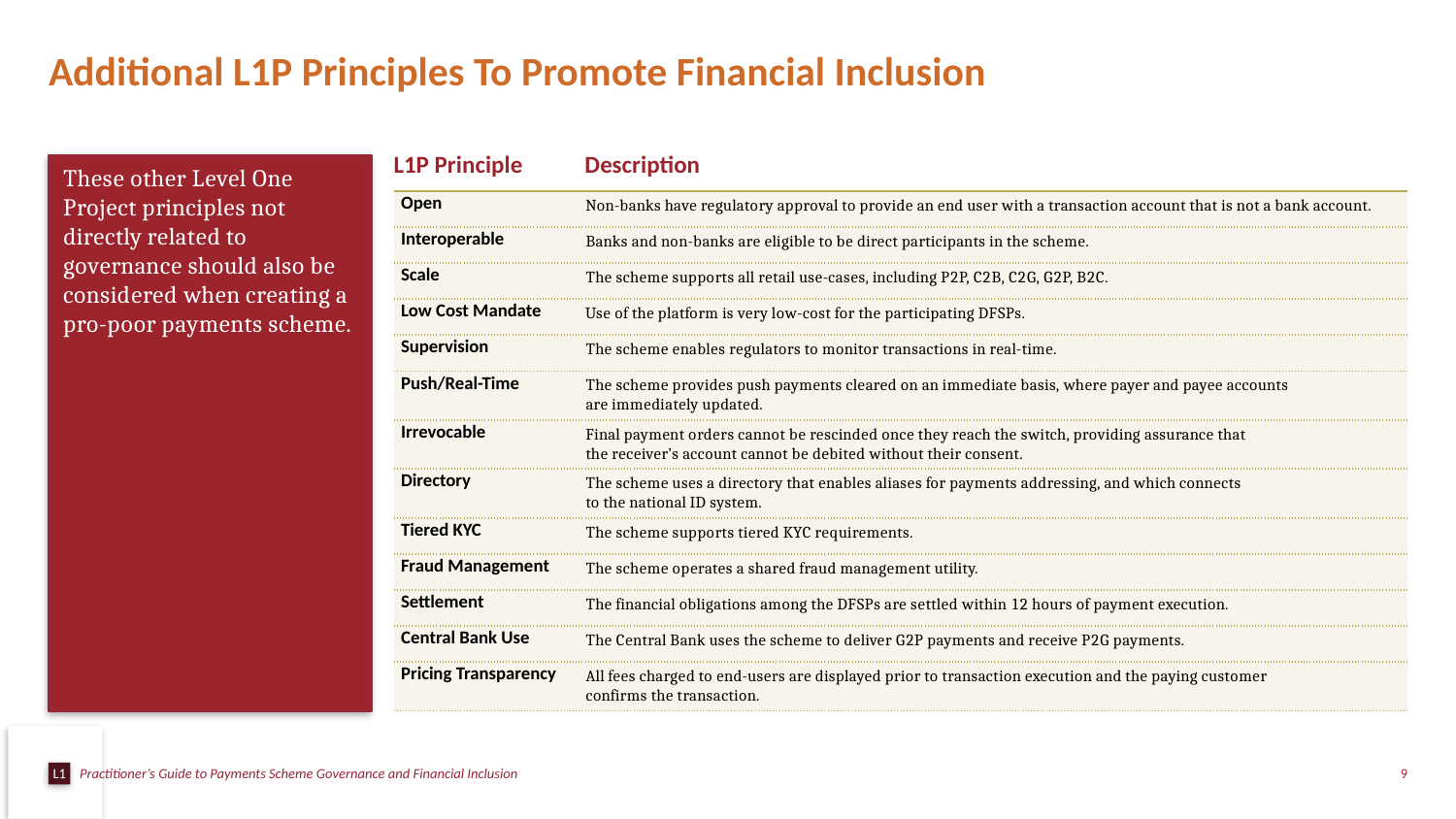

# Additional L1P Principles To Promote Financial Inclusion
These other Level One Project principles not directly related to governance should also be considered when creating a pro-poor payments scheme.
| L1P Principle | Description |
| --- | --- |
| Open | Non-banks have regulatory approval to provide an end user with a transaction account that is not a bank account. |
| Interoperable | Banks and non-banks are eligible to be direct participants in the scheme. |
| Scale | The scheme supports all retail use-cases, including P2P, C2B, C2G, G2P, B2C. |
| Low Cost Mandate | Use of the platform is very low-cost for the participating DFSPs. |
| Supervision | The scheme enables regulators to monitor transactions in real-time. |
| Push/Real-Time | The scheme provides push payments cleared on an immediate basis, where payer and payee accounts are immediately updated. |
| Irrevocable | Final payment orders cannot be rescinded once they reach the switch, providing assurance that the receiver’s account cannot be debited without their consent. |
| Directory | The scheme uses a directory that enables aliases for payments addressing, and which connects to the national ID system. |
| Tiered KYC | The scheme supports tiered KYC requirements. |
| Fraud Management | The scheme operates a shared fraud management utility. |
| Settlement | The financial obligations among the DFSPs are settled within 12 hours of payment execution. |
| Central Bank Use | The Central Bank uses the scheme to deliver G2P payments and receive P2G payments. |
| Pricing Transparency | All fees charged to end-users are displayed prior to transaction execution and the paying customer confirms the transaction. |
Practitioner’s Guide to Payments Scheme Governance and Financial Inclusion
9